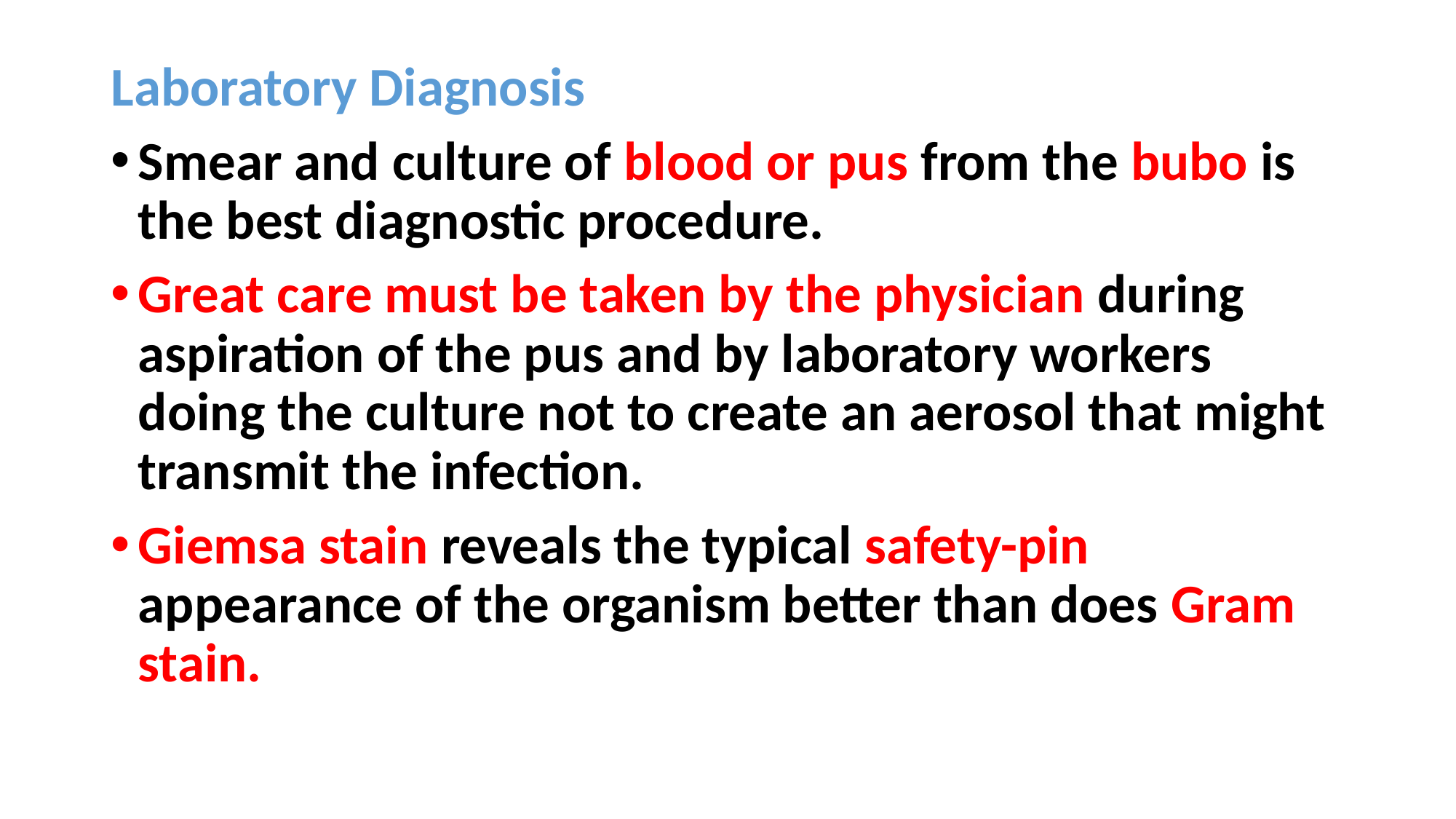

Laboratory Diagnosis
Smear and culture of blood or pus from the bubo is the best diagnostic procedure.
Great care must be taken by the physician during aspiration of the pus and by laboratory workers doing the culture not to create an aerosol that might transmit the infection.
Giemsa stain reveals the typical safety-pin appearance of the organism better than does Gram stain.